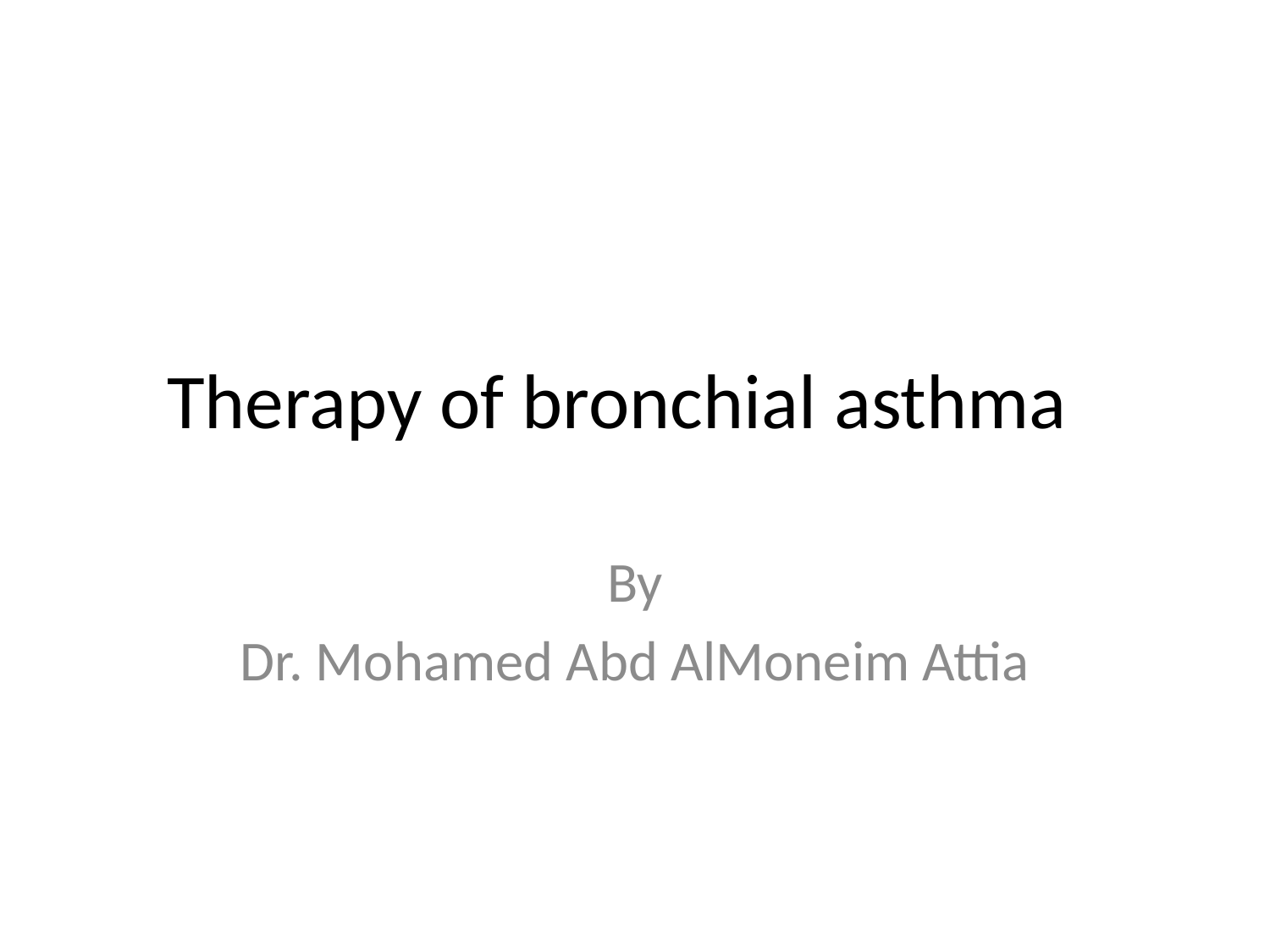

# Therapy of bronchial asthma
By
 Dr. Mohamed Abd AlMoneim Attia